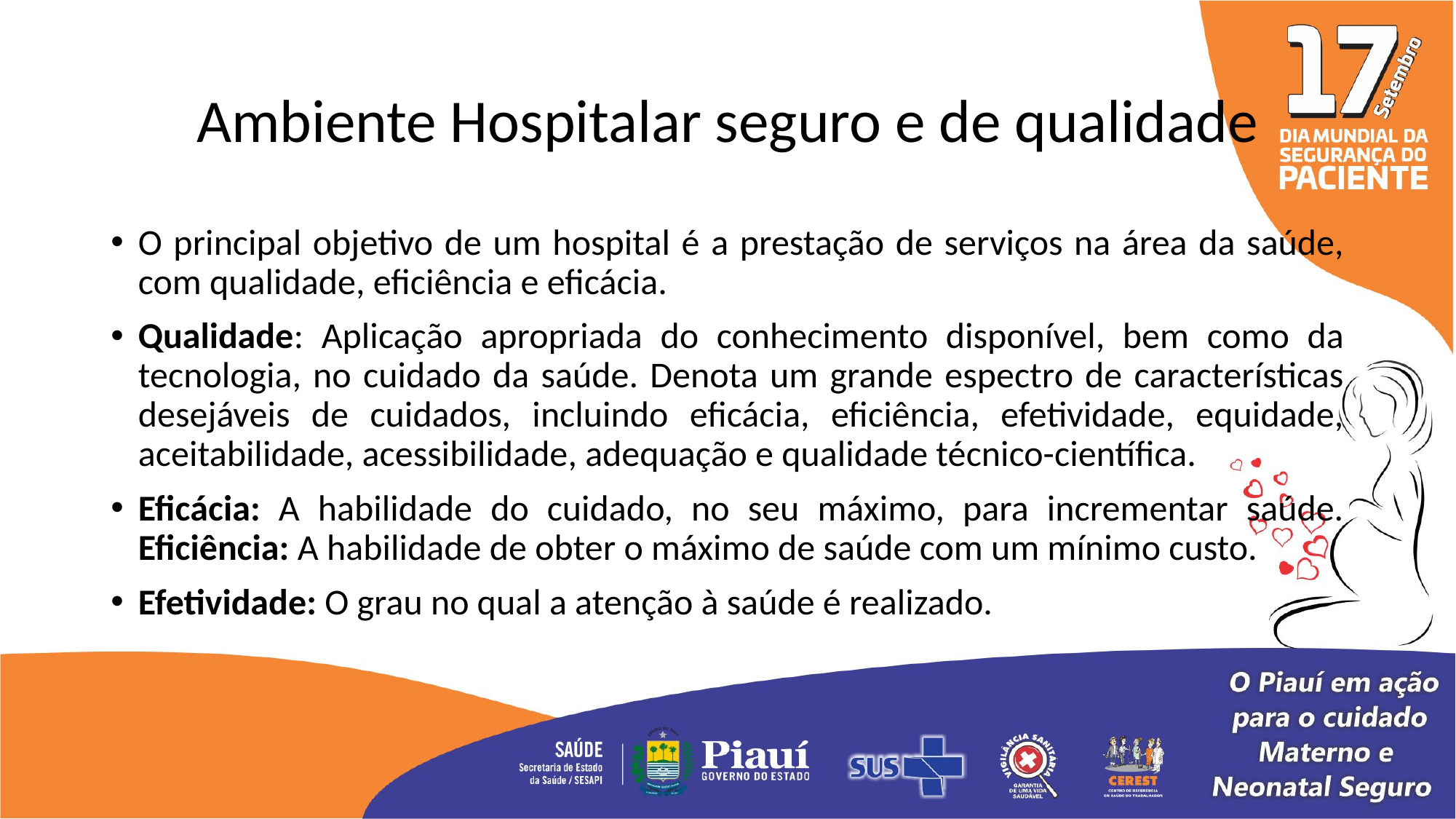

# Ambiente Hospitalar seguro e de qualidade
O principal objetivo de um hospital é a prestação de serviços na área da saúde, com qualidade, eficiência e eficácia.
Qualidade: Aplicação apropriada do conhecimento disponível, bem como da tecnologia, no cuidado da saúde. Denota um grande espectro de características desejáveis de cuidados, incluindo eficácia, eficiência, efetividade, equidade, aceitabilidade, acessibilidade, adequação e qualidade técnico-científica.
Eficácia: A habilidade do cuidado, no seu máximo, para incrementar saúde. Eficiência: A habilidade de obter o máximo de saúde com um mínimo custo.
Efetividade: O grau no qual a atenção à saúde é realizado.